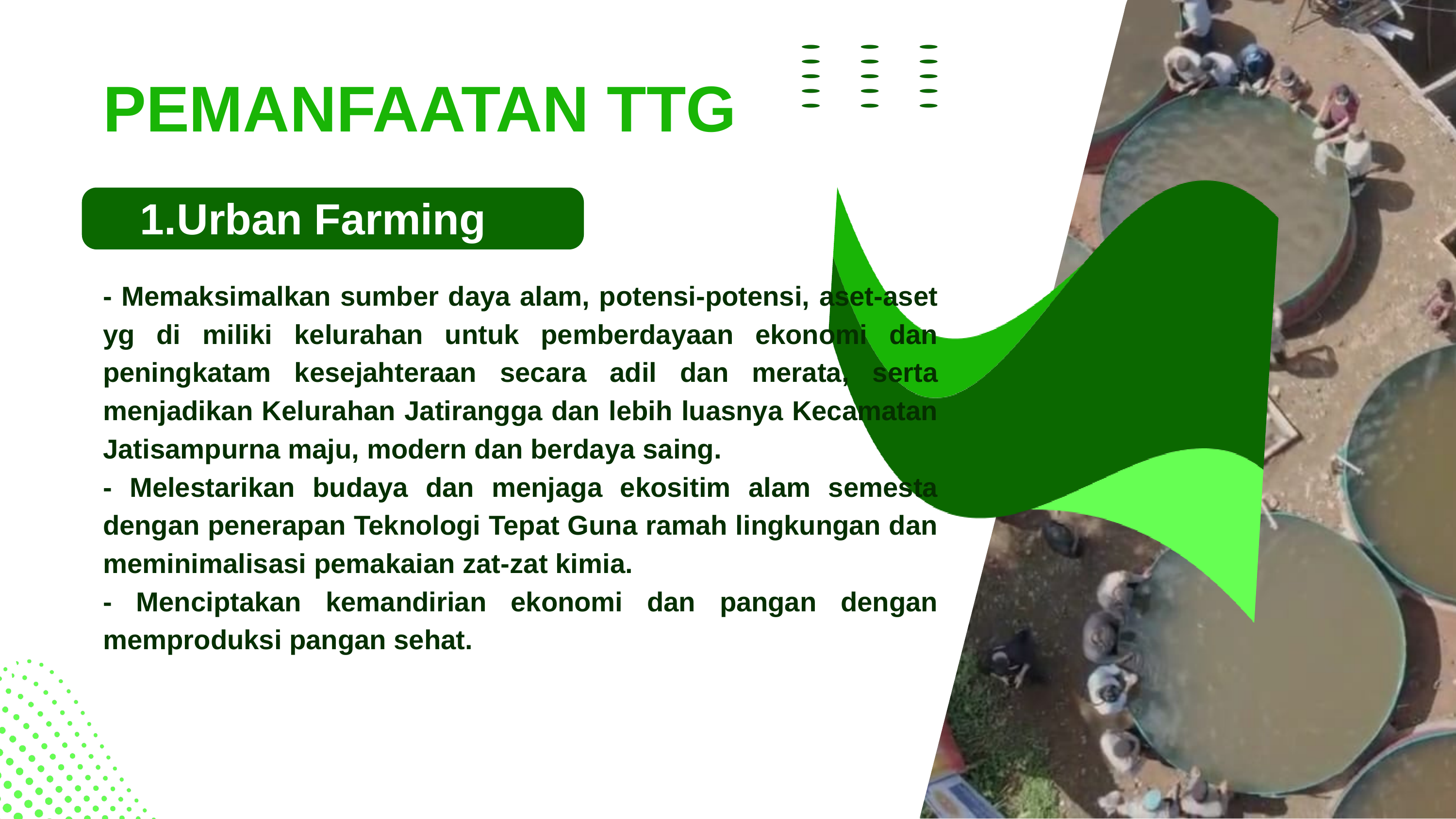

PEMANFAATAN TTG

Urban Farming
- Memaksimalkan sumber daya alam, potensi-potensi, aset-aset yg di miliki kelurahan untuk pemberdayaan ekonomi dan peningkatam kesejahteraan secara adil dan merata, serta menjadikan Kelurahan Jatirangga dan lebih luasnya Kecamatan Jatisampurna maju, modern dan berdaya saing.
- Melestarikan budaya dan menjaga ekositim alam semesta dengan penerapan Teknologi Tepat Guna ramah lingkungan dan meminimalisasi pemakaian zat-zat kimia.
- Menciptakan kemandirian ekonomi dan pangan dengan memproduksi pangan sehat.